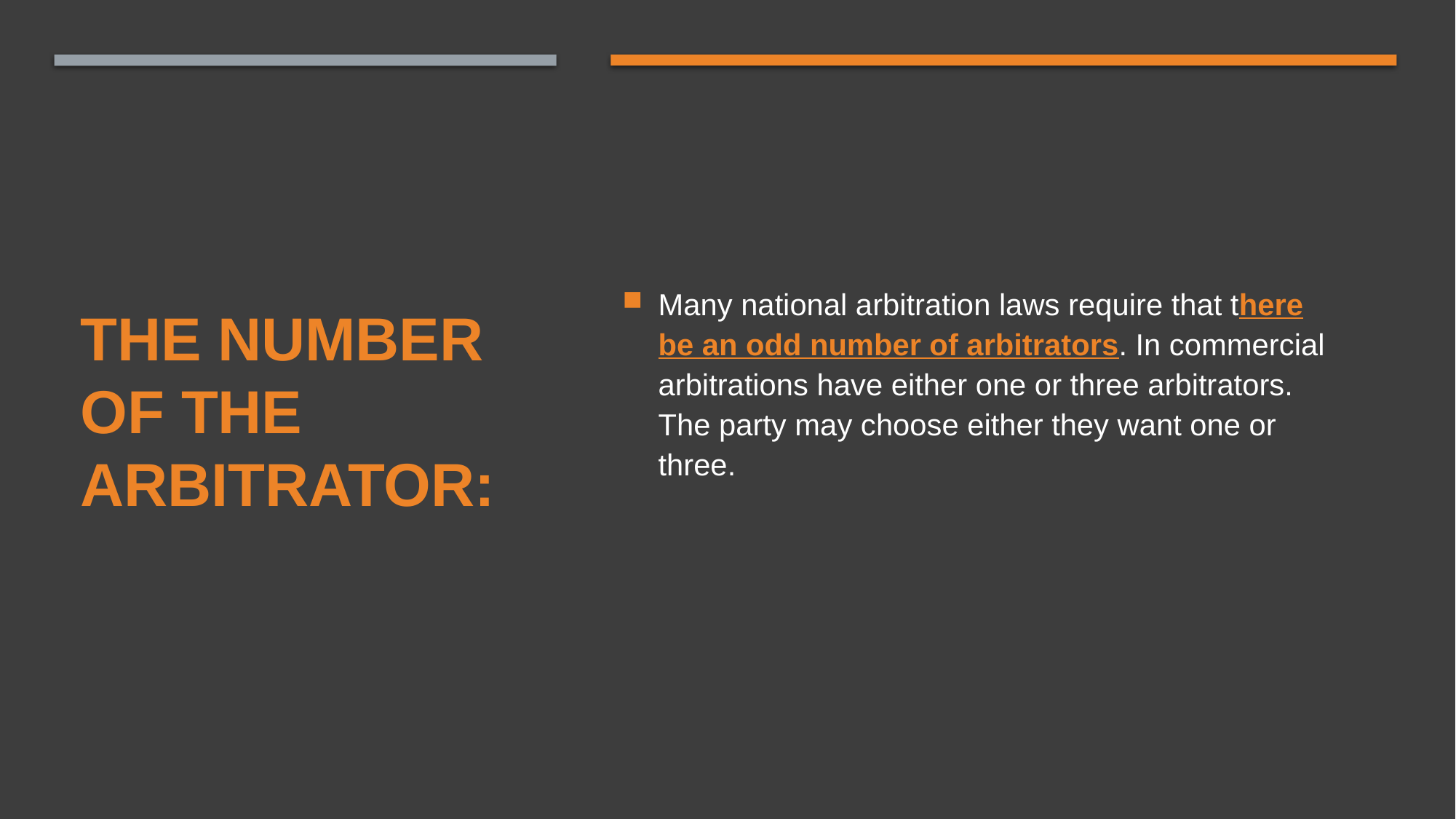

Many national arbitration laws require that there be an odd number of arbitrators. In commercial arbitrations have either one or three arbitrators. The party may choose either they want one or three.

# The number of the Arbitrator: